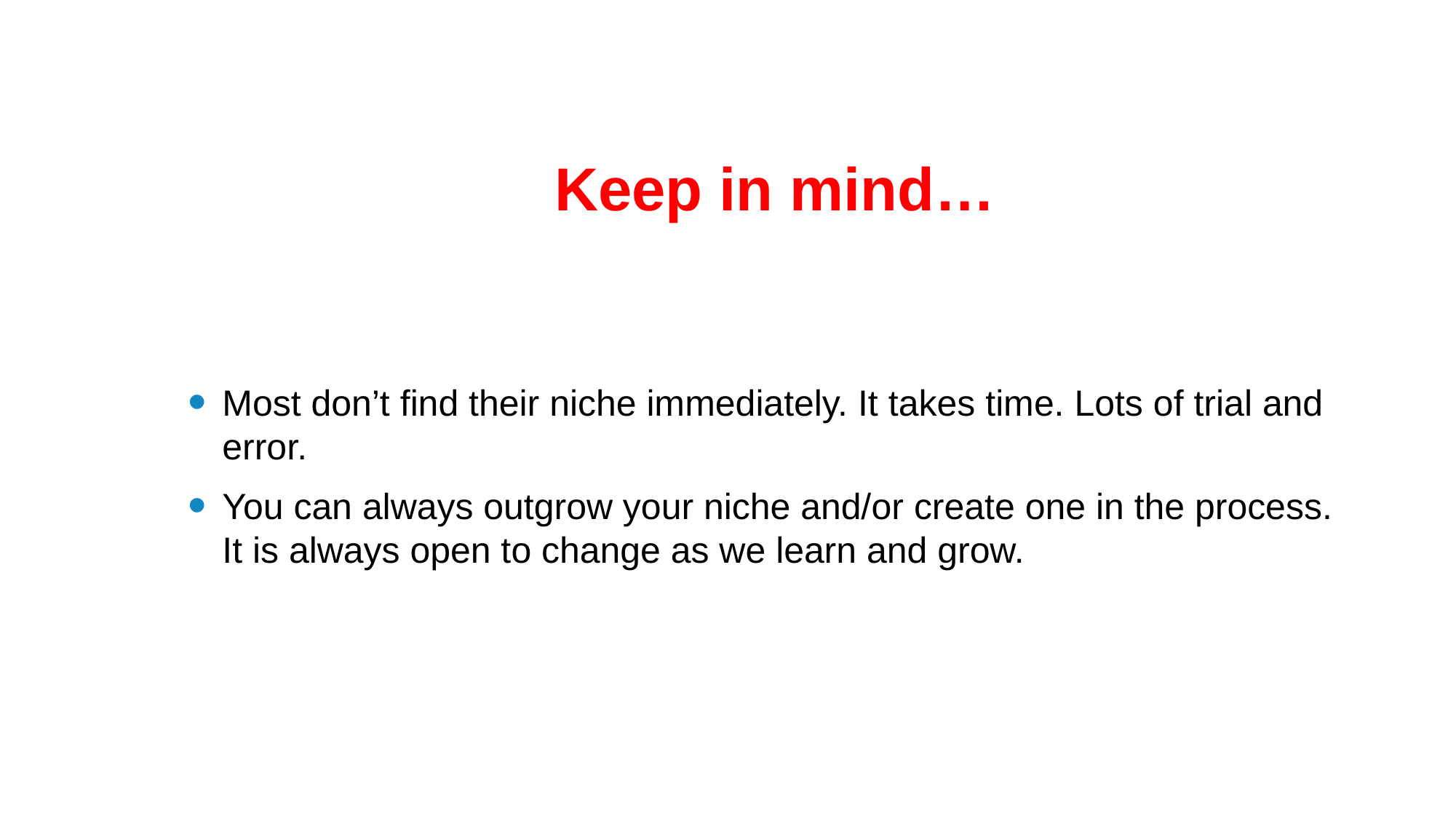

# Keep in mind…
Most don’t find their niche immediately. It takes time. Lots of trial and error.
You can always outgrow your niche and/or create one in the process. It is always open to change as we learn and grow.